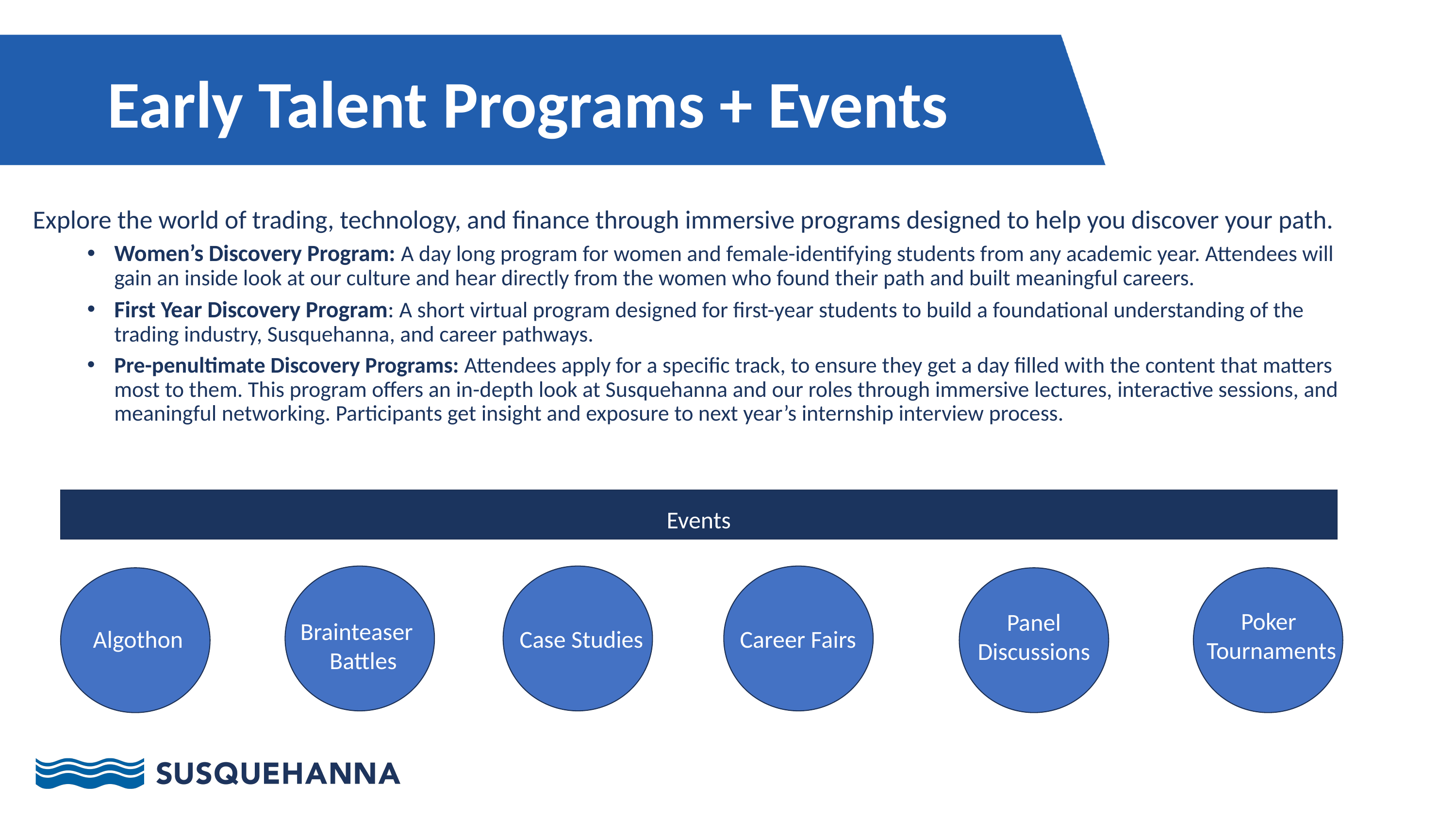

Early Talent Programs + Events
Explore the world of trading, technology, and finance through immersive programs designed to help you discover your path.
Women’s Discovery Program: A day long program for women and female-identifying students from any academic year. Attendees will gain an inside look at our culture and hear directly from the women who found their path and built meaningful careers.
First Year Discovery Program: A short virtual program designed for first-year students to build a foundational understanding of the trading industry, Susquehanna, and career pathways.
Pre-penultimate Discovery Programs: Attendees apply for a specific track, to ensure they get a day filled with the content that matters most to them. This program offers an in-depth look at Susquehanna and our roles through immersive lectures, interactive sessions, and meaningful networking. Participants get insight and exposure to next year’s internship interview process.

Events

Poker
Tournaments
Panel Discussions
Brainteaser
Battles
Algothon
Case Studies
Career Fairs